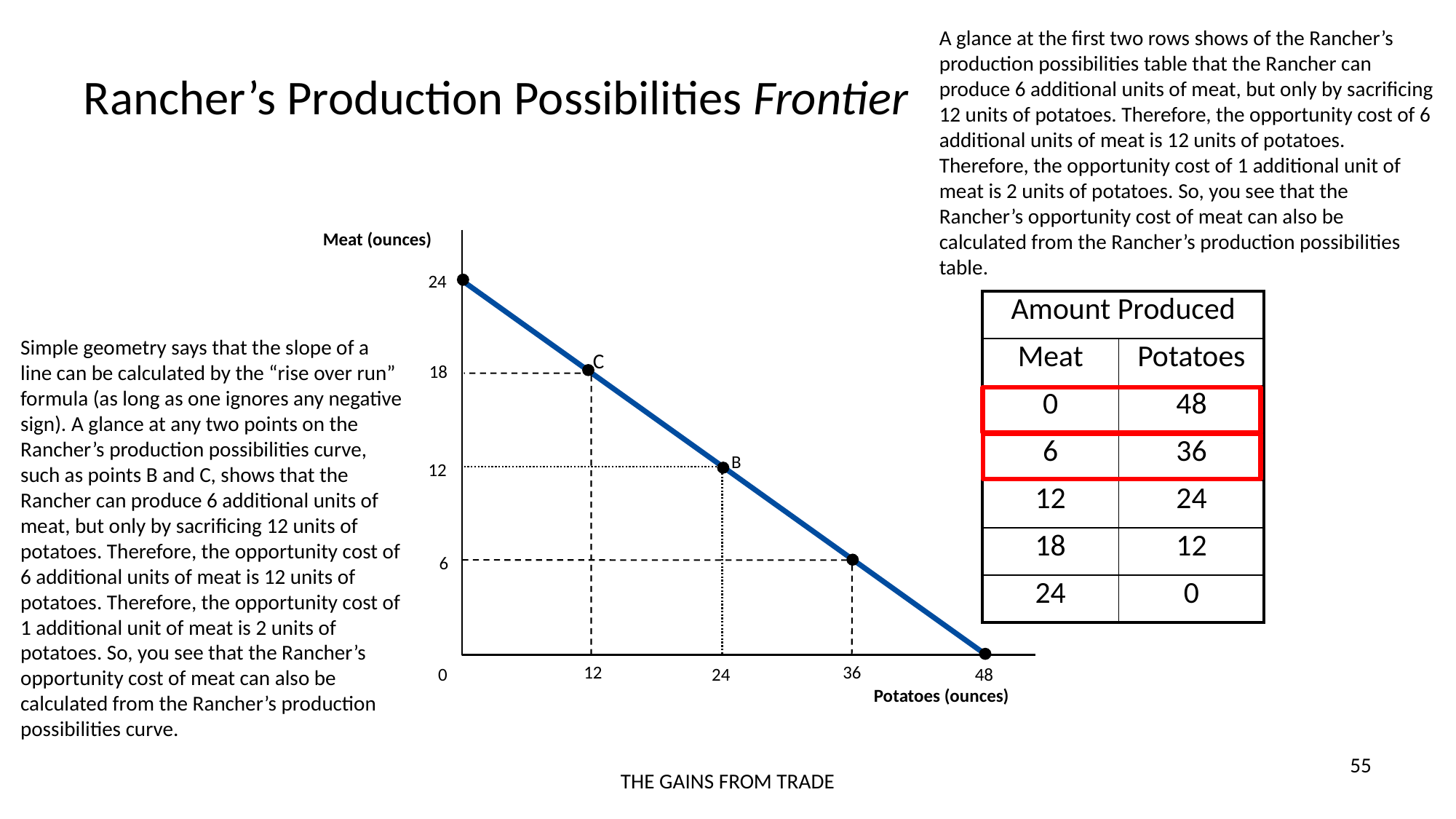

A glance at the first two rows shows of the Rancher’s production possibilities table that the Rancher can produce 6 additional units of meat, but only by sacrificing 12 units of potatoes. Therefore, the opportunity cost of 6 additional units of meat is 12 units of potatoes. Therefore, the opportunity cost of 1 additional unit of meat is 2 units of potatoes. So, you see that the Rancher’s opportunity cost of meat can also be calculated from the Rancher’s production possibilities table.
# Rancher’s Production Possibilities Frontier
Meat (ounces)

24

48

| Amount Produced |  |
| --- | --- |
| Meat | Potatoes |
| 0 | 48 |
| 6 | 36 |
| 12 | 24 |
| 18 | 12 |
| 24 | 0 |
Simple geometry says that the slope of a line can be calculated by the “rise over run” formula (as long as one ignores any negative sign). A glance at any two points on the Rancher’s production possibilities curve, such as points B and C, shows that the Rancher can produce 6 additional units of meat, but only by sacrificing 12 units of potatoes. Therefore, the opportunity cost of 6 additional units of meat is 12 units of potatoes. Therefore, the opportunity cost of 1 additional unit of meat is 2 units of potatoes. So, you see that the Rancher’s opportunity cost of meat can also be calculated from the Rancher’s production possibilities curve.
C
18

12

B

12

24
6

36
0
Potatoes (ounces)
55
THE GAINS FROM TRADE